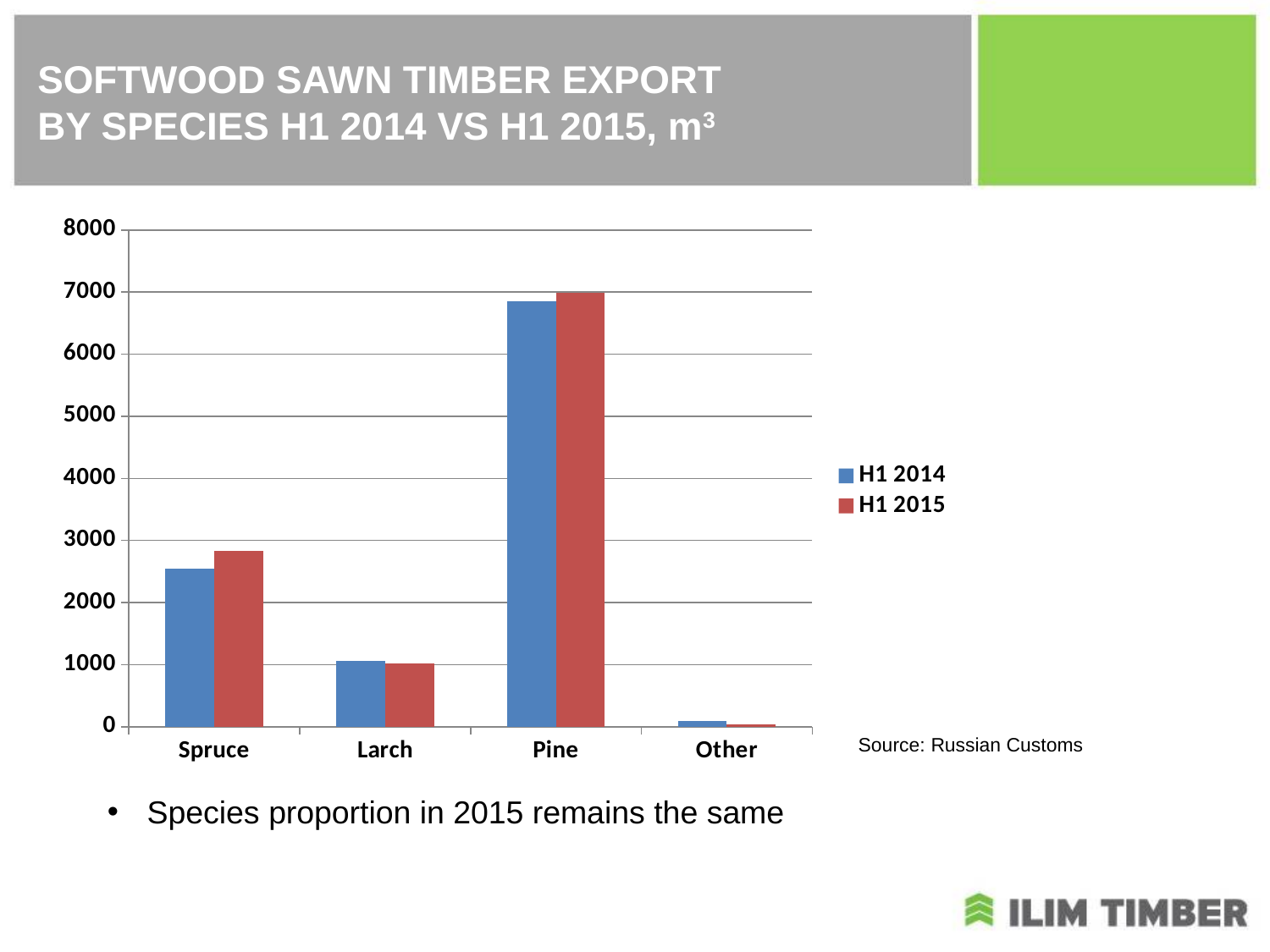

# SOFTWOOD SAWN TIMBER EXPORT BY SPECIES H1 2014 VS H1 2015, m3

### Chart

| Category | H1 2014 | H1 2015 |
|---|---|---|
| Spruce | 2546.638 | 2831.501 |
| Larch | 1053.018 | 1012.387 |
| Pine | 6849.039 | 6994.129 |
| Other | 93.567 | 43.593 |
Source: Russian Customs
Species proportion in 2015 remains the same